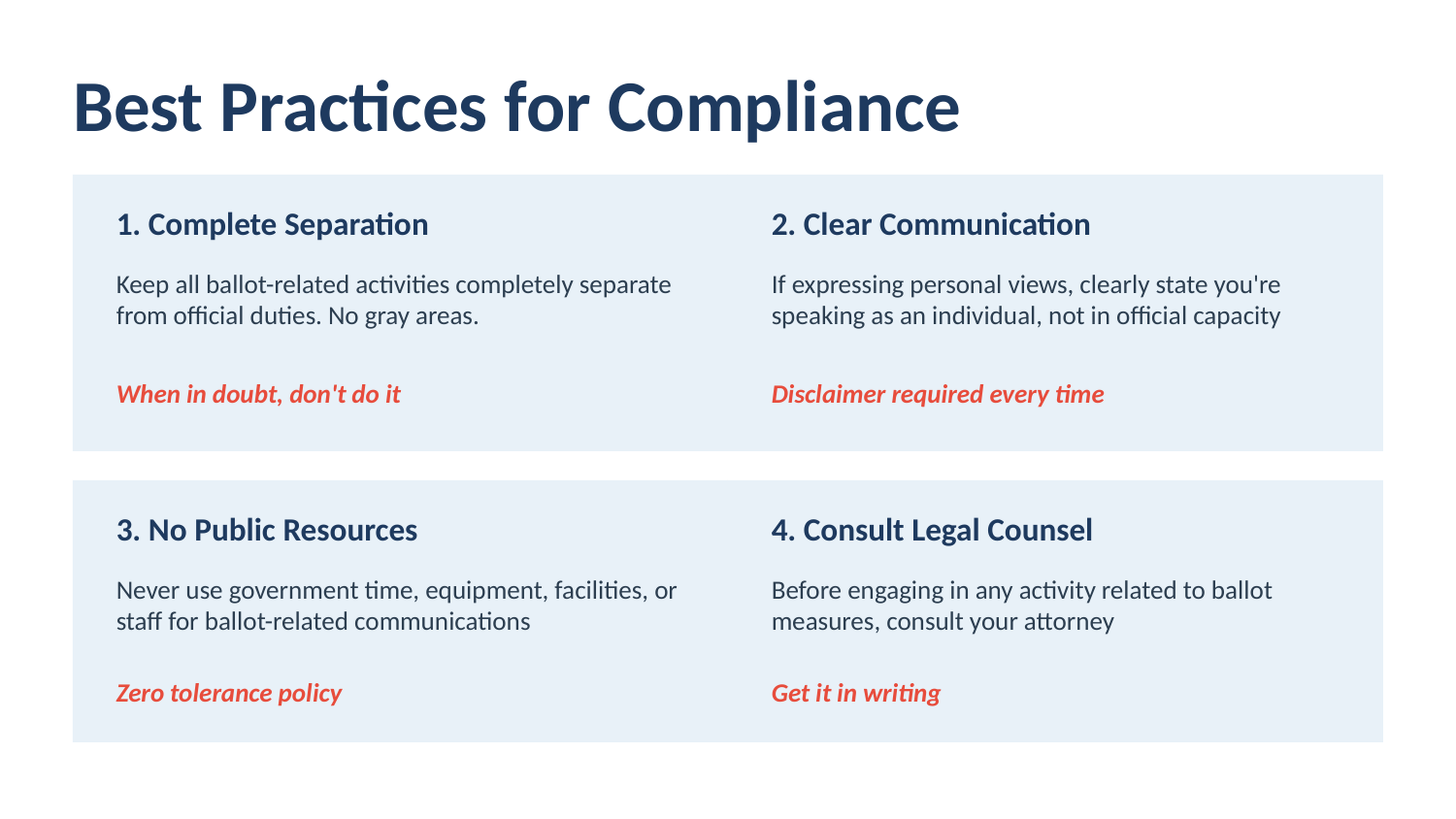

Best Practices for Compliance

1. Complete Separation
2. Clear Communication
Keep all ballot-related activities completely separate from official duties. No gray areas.
If expressing personal views, clearly state you're speaking as an individual, not in official capacity
When in doubt, don't do it
Disclaimer required every time

3. No Public Resources
4. Consult Legal Counsel
Never use government time, equipment, facilities, or staff for ballot-related communications
Before engaging in any activity related to ballot measures, consult your attorney
Zero tolerance policy
Get it in writing